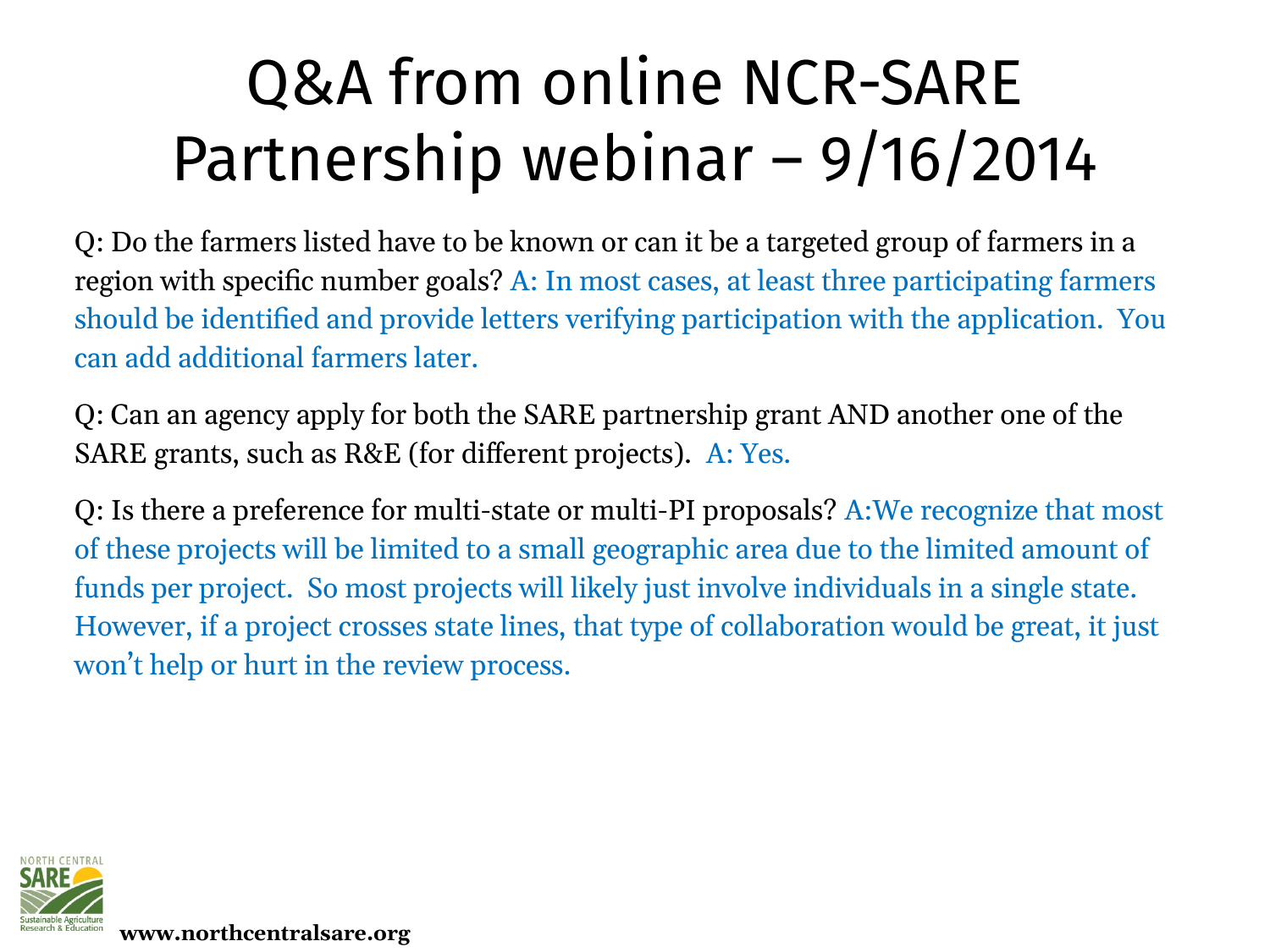

# Q&A from online NCR-SARE Partnership webinar – 9/16/2014
Q: Do the farmers listed have to be known or can it be a targeted group of farmers in a region with specific number goals? A: In most cases, at least three participating farmers should be identified and provide letters verifying participation with the application.  You can add additional farmers later.
Q: Can an agency apply for both the SARE partnership grant AND another one of the SARE grants, such as R&E (for different projects).  A: Yes.
Q: Is there a preference for multi-state or multi-PI proposals? A:We recognize that most of these projects will be limited to a small geographic area due to the limited amount of funds per project.  So most projects will likely just involve individuals in a single state.  However, if a project crosses state lines, that type of collaboration would be great, it just won’t help or hurt in the review process.